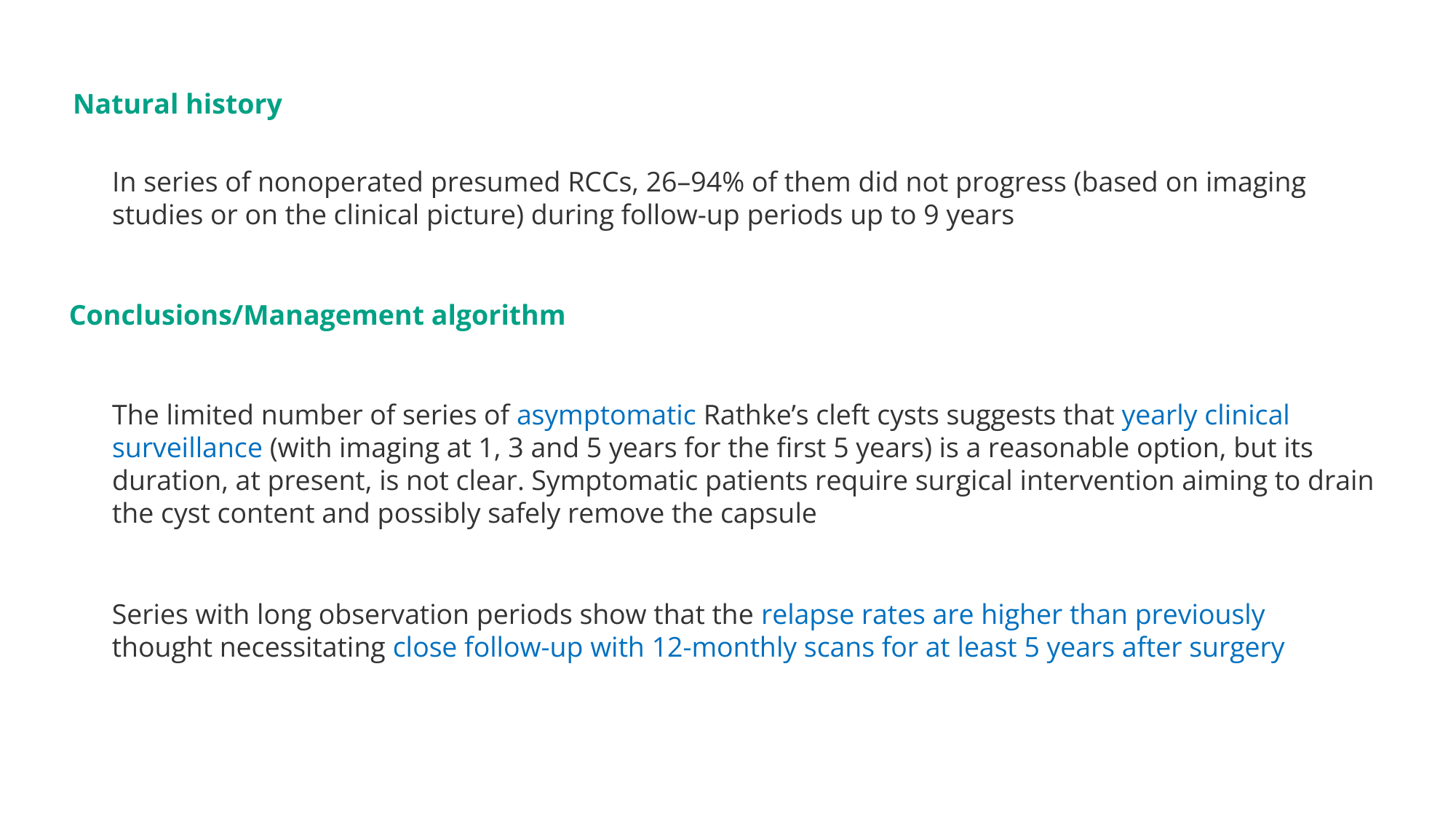

Natural history
In series of nonoperated presumed RCCs, 26–94% of them did not progress (based on imaging studies or on the clinical picture) during follow-up periods up to 9 years
Conclusions/Management algorithm
The limited number of series of asymptomatic Rathke’s cleft cysts suggests that yearly clinical surveillance (with imaging at 1, 3 and 5 years for the first 5 years) is a reasonable option, but its duration, at present, is not clear. Symptomatic patients require surgical intervention aiming to drain the cyst content and possibly safely remove the capsule
Series with long observation periods show that the relapse rates are higher than previously thought necessitating close follow-up with 12-monthly scans for at least 5 years after surgery